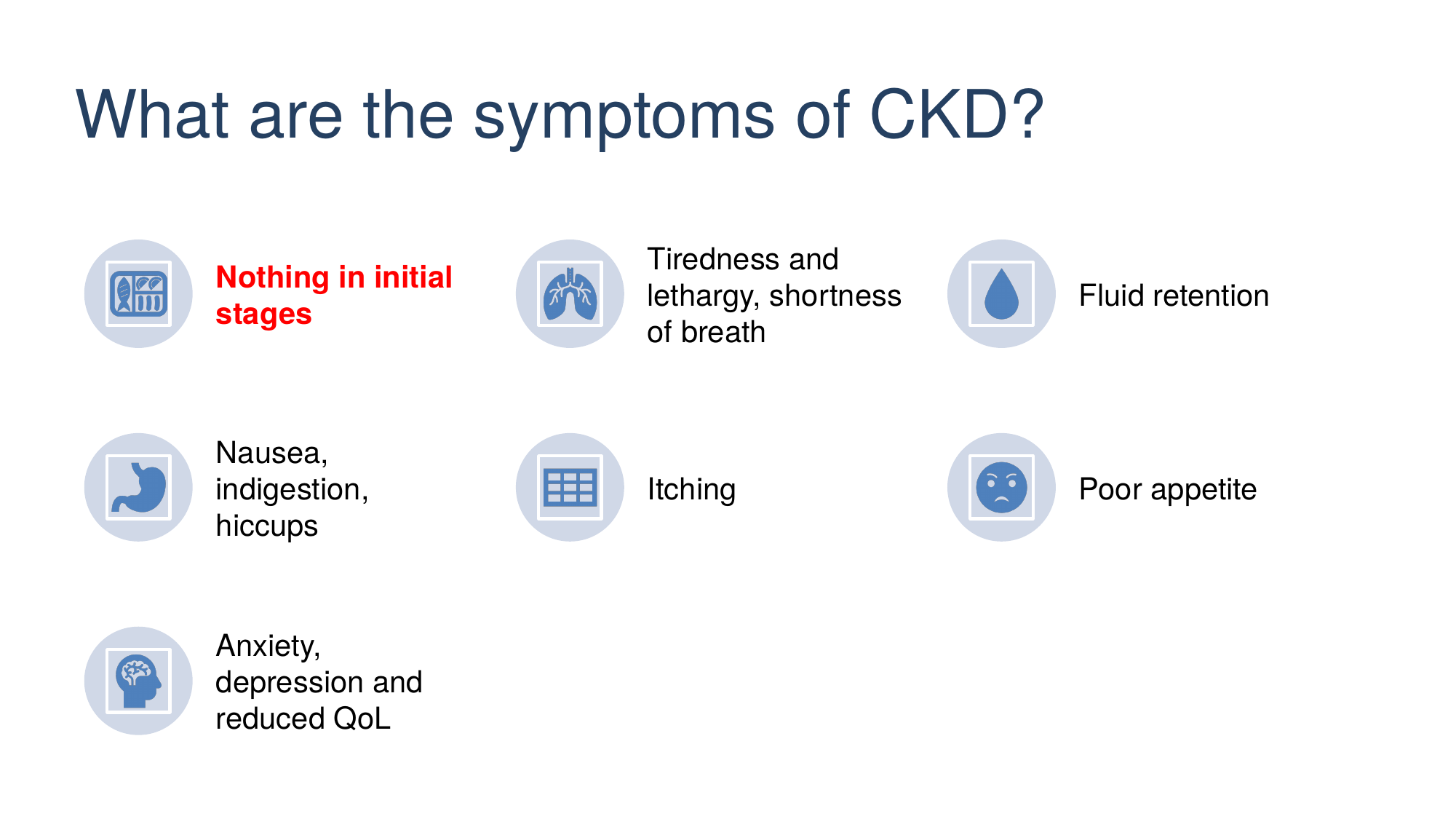

What are the symptoms of CKD?
Nothing in initial stages
Tiredness and lethargy, shortness of breath
Fluid retention
Nausea, indigestion, hiccups
Itching
Poor appetite
Anxiety, depression and reduced QoL